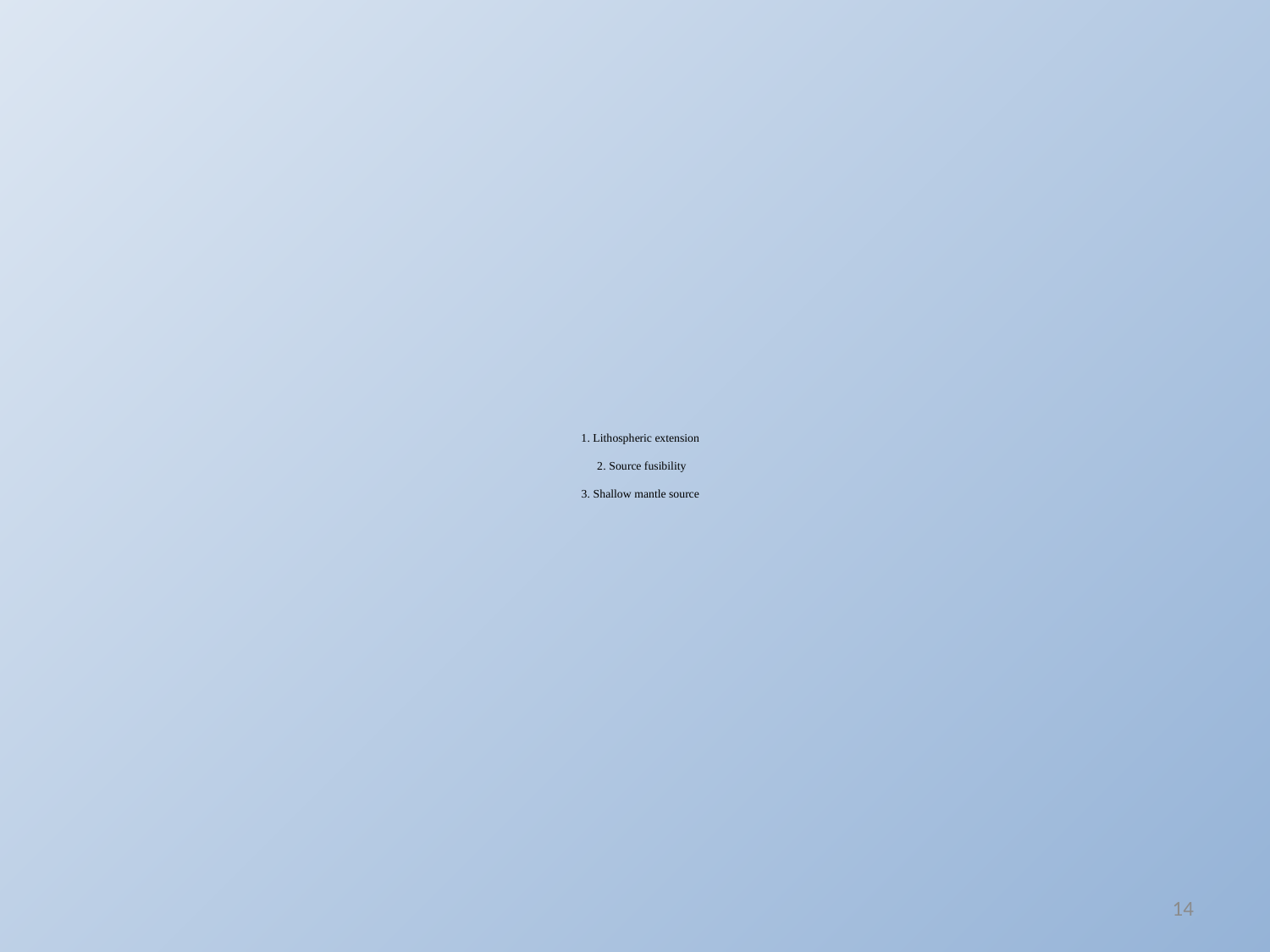

# 1. Lithospheric extension 2. Source fusibility 3. Shallow mantle source

14